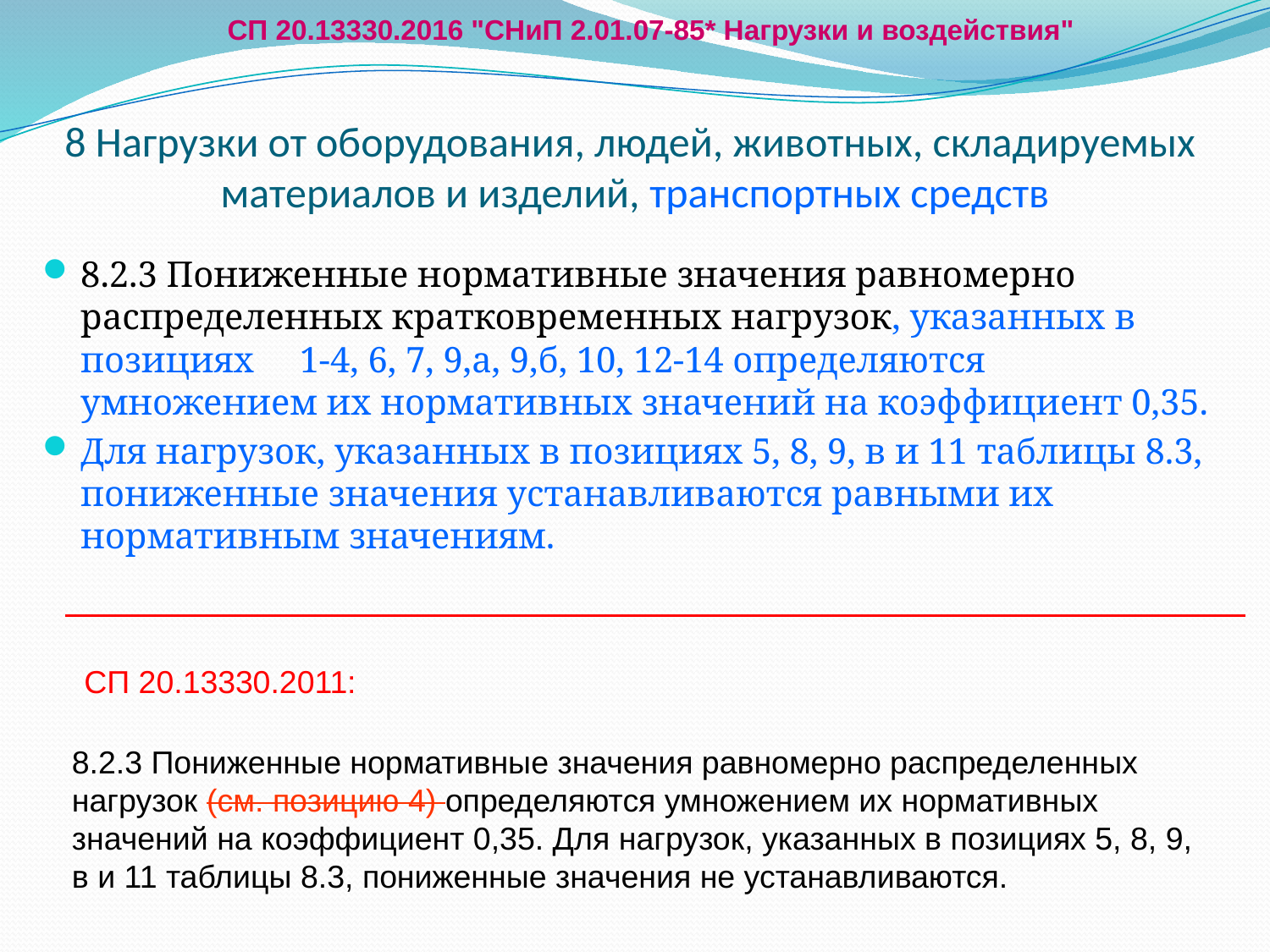

СП 20.13330.2016 "СНиП 2.01.07-85* Нагрузки и воздействия"
# 8 Нагрузки от оборудования, людей, животных, складируемых  материалов и изделий, транспортных средств
8.2.3 Пониженные нормативные значения равномерно распределенных кратковременных нагрузок, указанных в позициях     1-4, 6, 7, 9,а, 9,б, 10, 12-14 определяются умножением их нормативных значений на коэффициент 0,35.
Для нагрузок, указанных в позициях 5, 8, 9, в и 11 таблицы 8.3, пониженные значения устанавливаются равными их нормативным значениям.

СП 20.13330.2011:
8.2.3 Пониженные нормативные значения равномерно распределенных нагрузок (см. позицию 4) определяются умножением их нормативных значений на коэффициент 0,35. Для нагрузок, указанных в позициях 5, 8, 9, в и 11 таблицы 8.3, пониженные значения не устанавливаются.